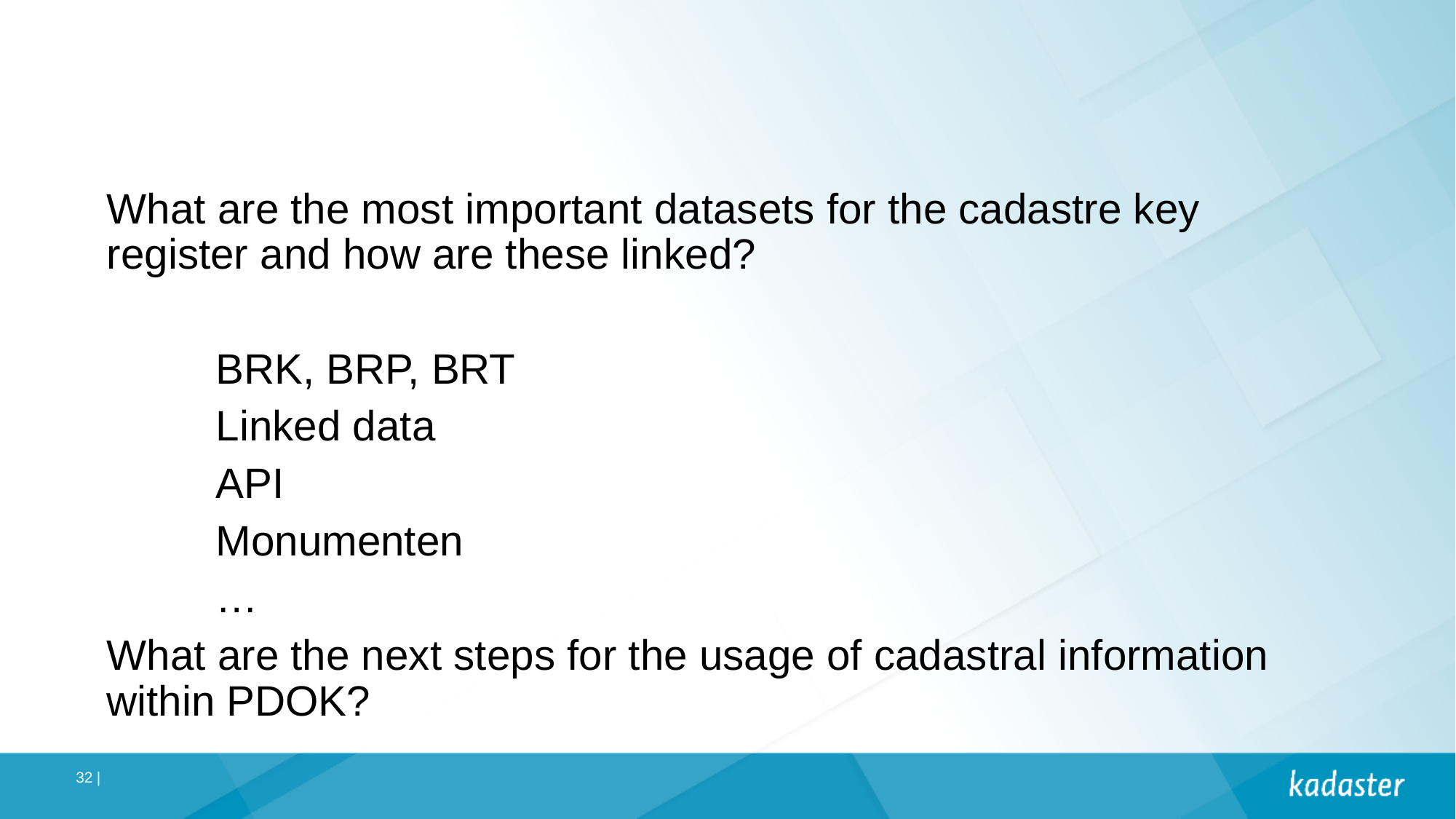

#
What are the most important datasets for the cadastre key register and how are these linked?

	BRK, BRP, BRT
	Linked data
	API
	Monumenten
	…
What are the next steps for the usage of cadastral information within PDOK?